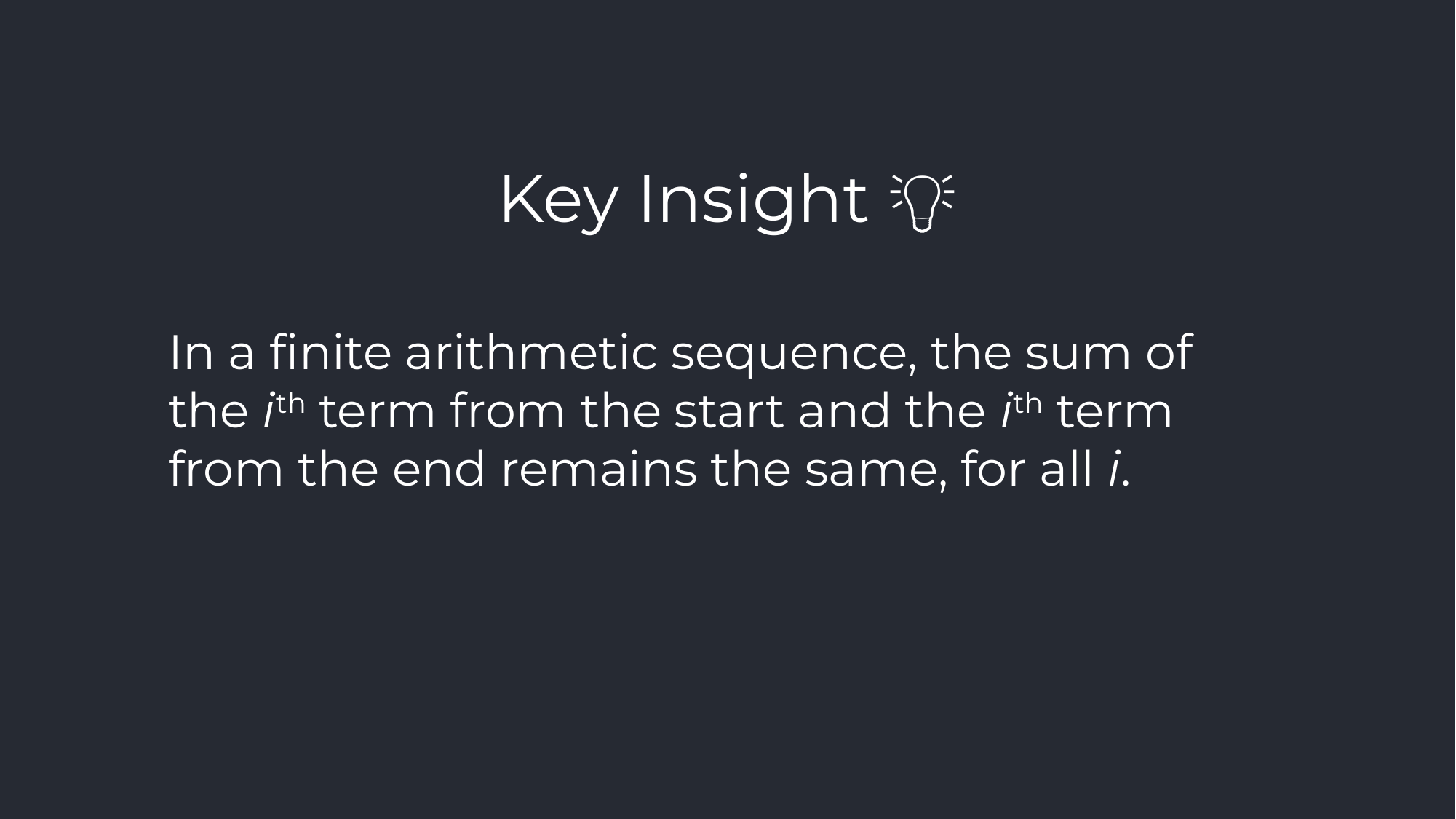

Key Insight 💡
In a finite arithmetic sequence, the sum of the ith term from the start and the ith term from the end remains the same, for all i.